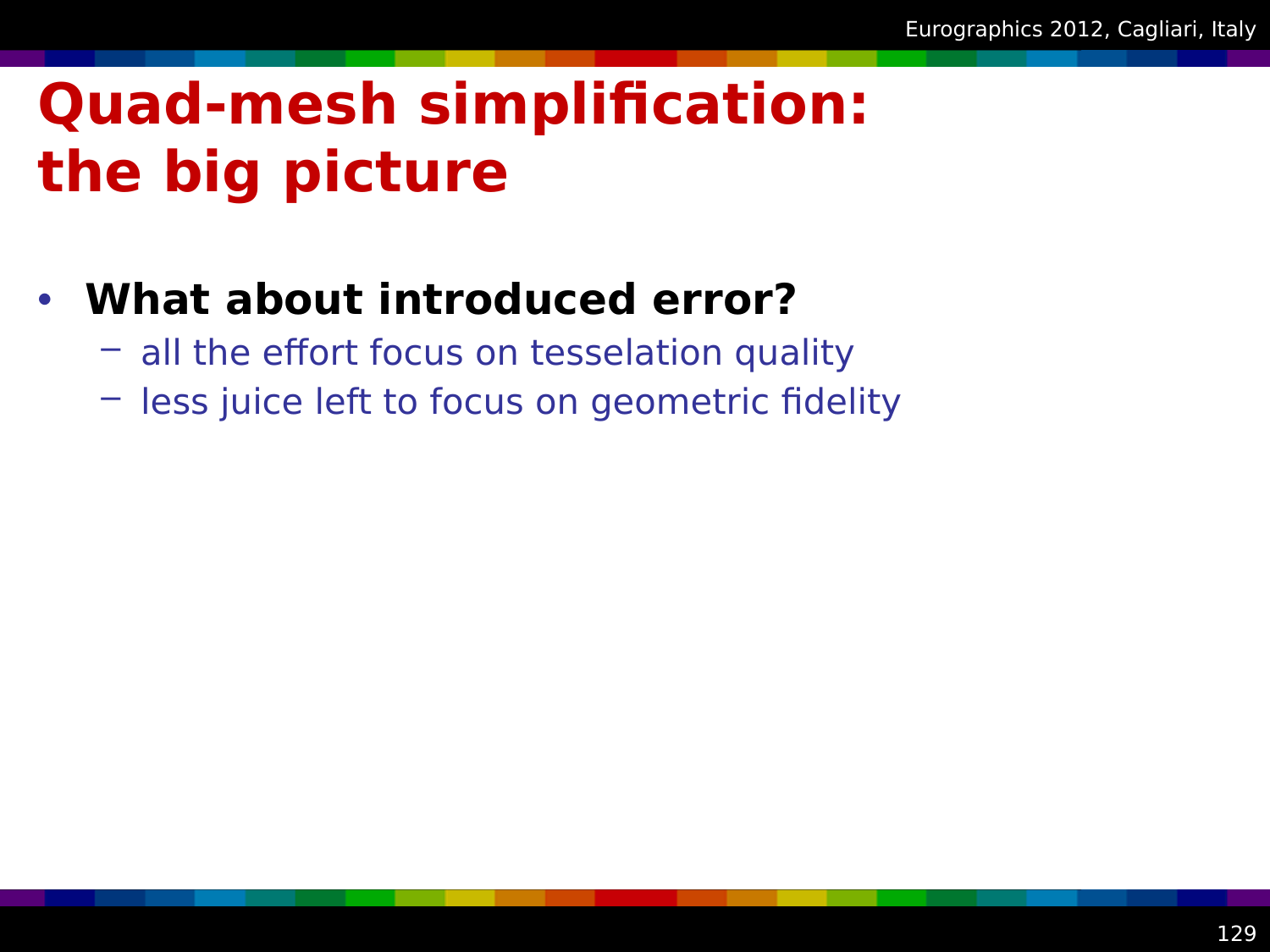

# Quad-mesh simplification: the big picture

What about introduced error?
all the effort focus on tesselation quality
less juice left to focus on geometric fidelity
129